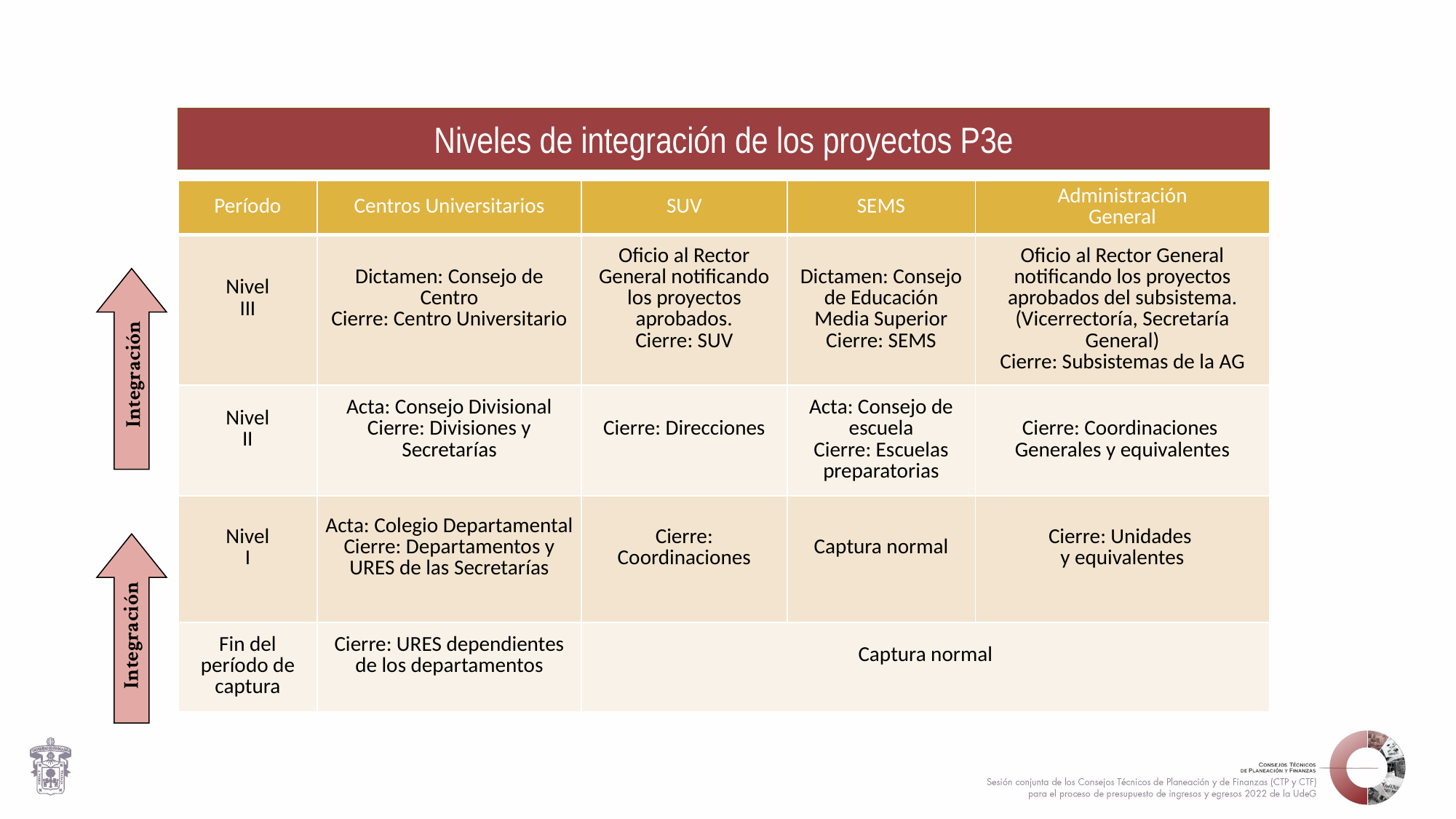

Niveles de integración de los proyectos P3e
| Período | Centros Universitarios | SUV | SEMS | Administración General |
| --- | --- | --- | --- | --- |
| Nivel III | Dictamen: Consejo de Centro Cierre: Centro Universitario | Oficio al Rector General notificando los proyectos aprobados. Cierre: SUV | Dictamen: Consejo de Educación Media Superior Cierre: SEMS | Oficio al Rector General notificando los proyectos aprobados del subsistema. (Vicerrectoría, Secretaría General) Cierre: Subsistemas de la AG |
| Nivel II | Acta: Consejo Divisional Cierre: Divisiones y Secretarías | Cierre: Direcciones | Acta: Consejo de escuela Cierre: Escuelas preparatorias | Cierre: Coordinaciones Generales y equivalentes |
| Nivel I | Acta: Colegio Departamental Cierre: Departamentos y URES de las Secretarías | Cierre: Coordinaciones | Captura normal | Cierre: Unidades y equivalentes |
| Fin del período de captura | Cierre: URES dependientes de los departamentos | Captura normal |  |  |

Integración

Integración